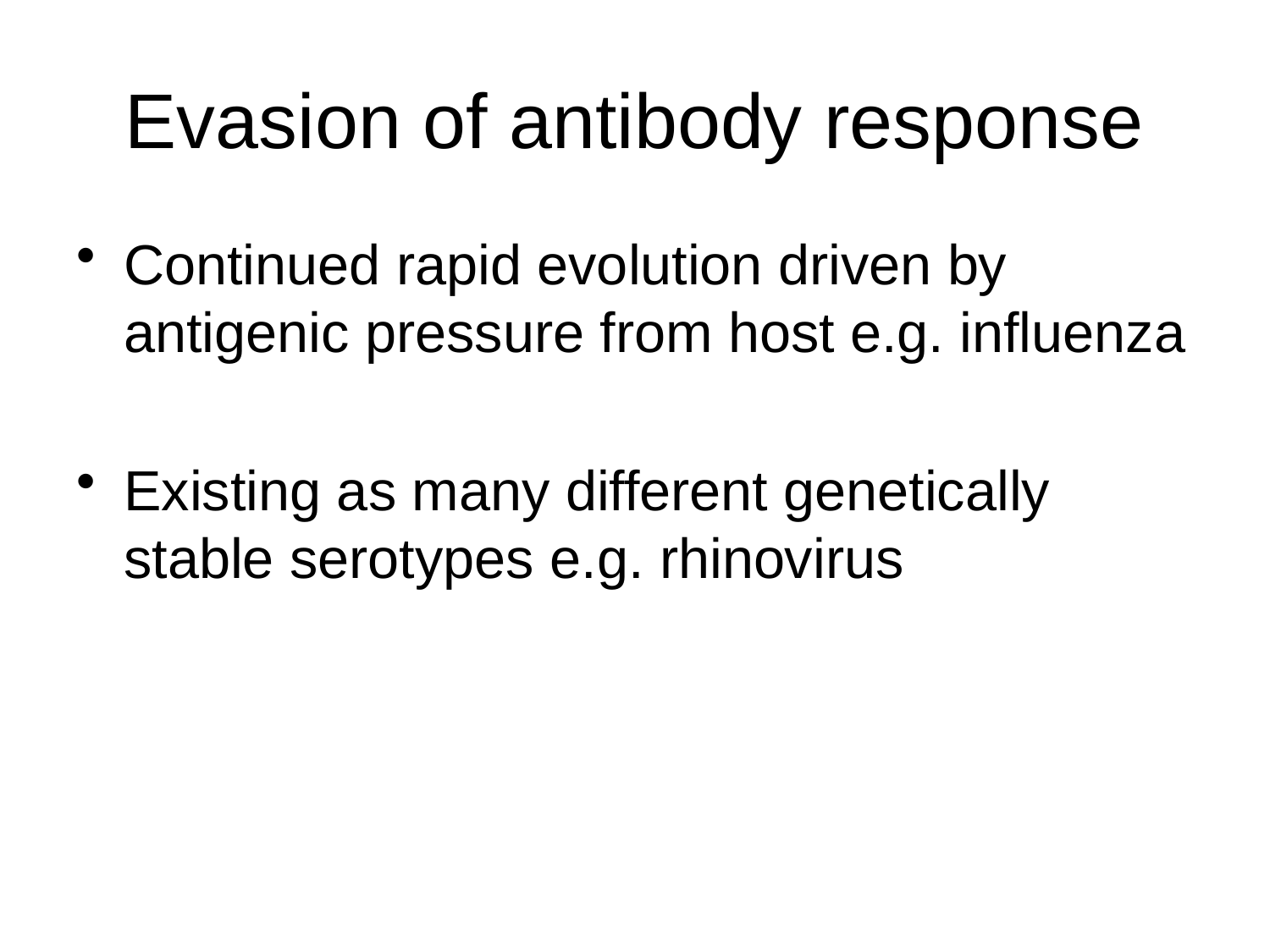

# Evasion of antibody response
Continued rapid evolution driven by antigenic pressure from host e.g. influenza

Existing as many different genetically stable serotypes e.g. rhinovirus